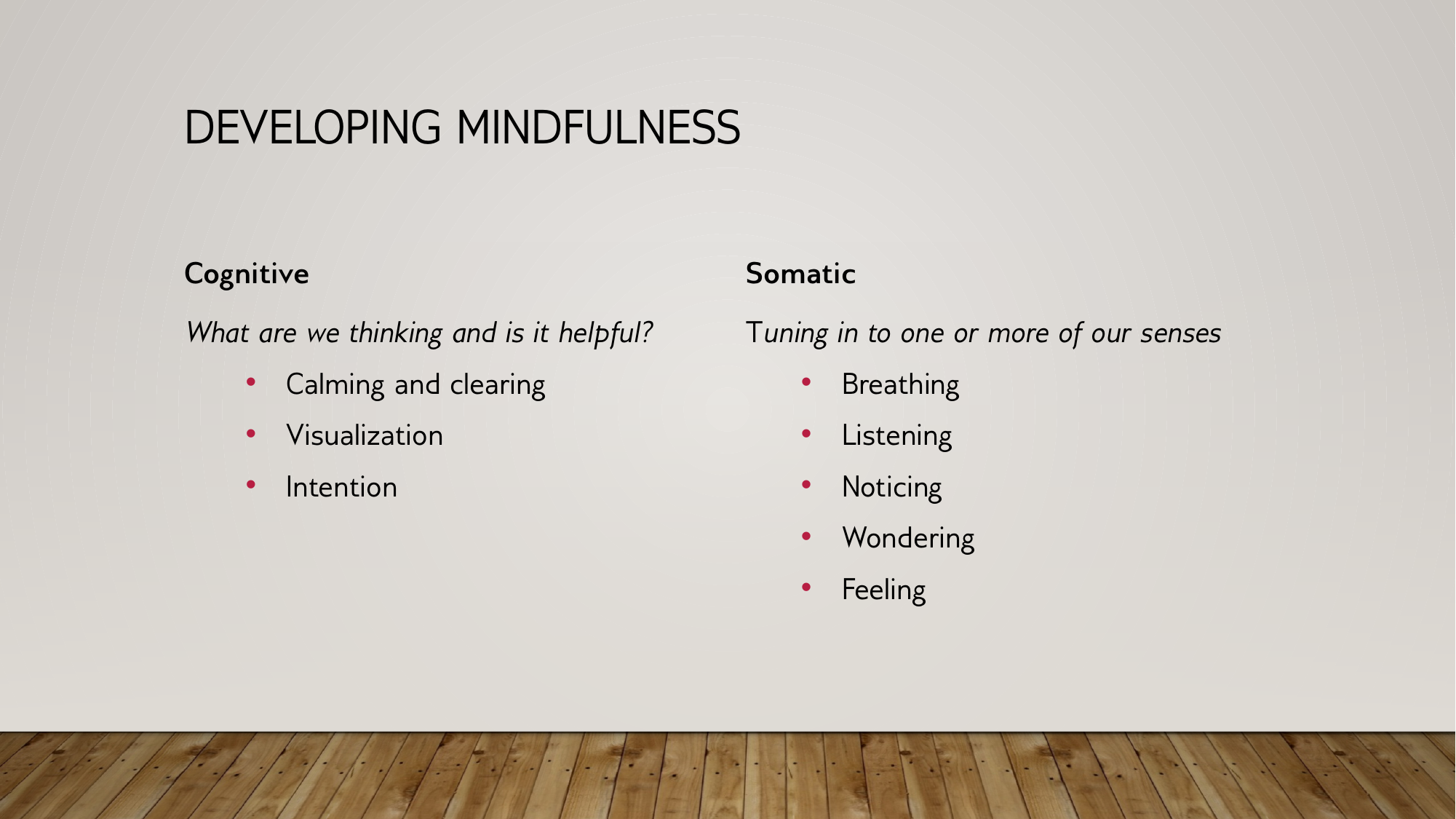

# Developing mindfulness
Cognitive
What are we thinking and is it helpful?
Calming and clearing
Visualization
Intention

Somatic
Tuning in to one or more of our senses
Breathing
Listening
Noticing
Wondering
Feeling